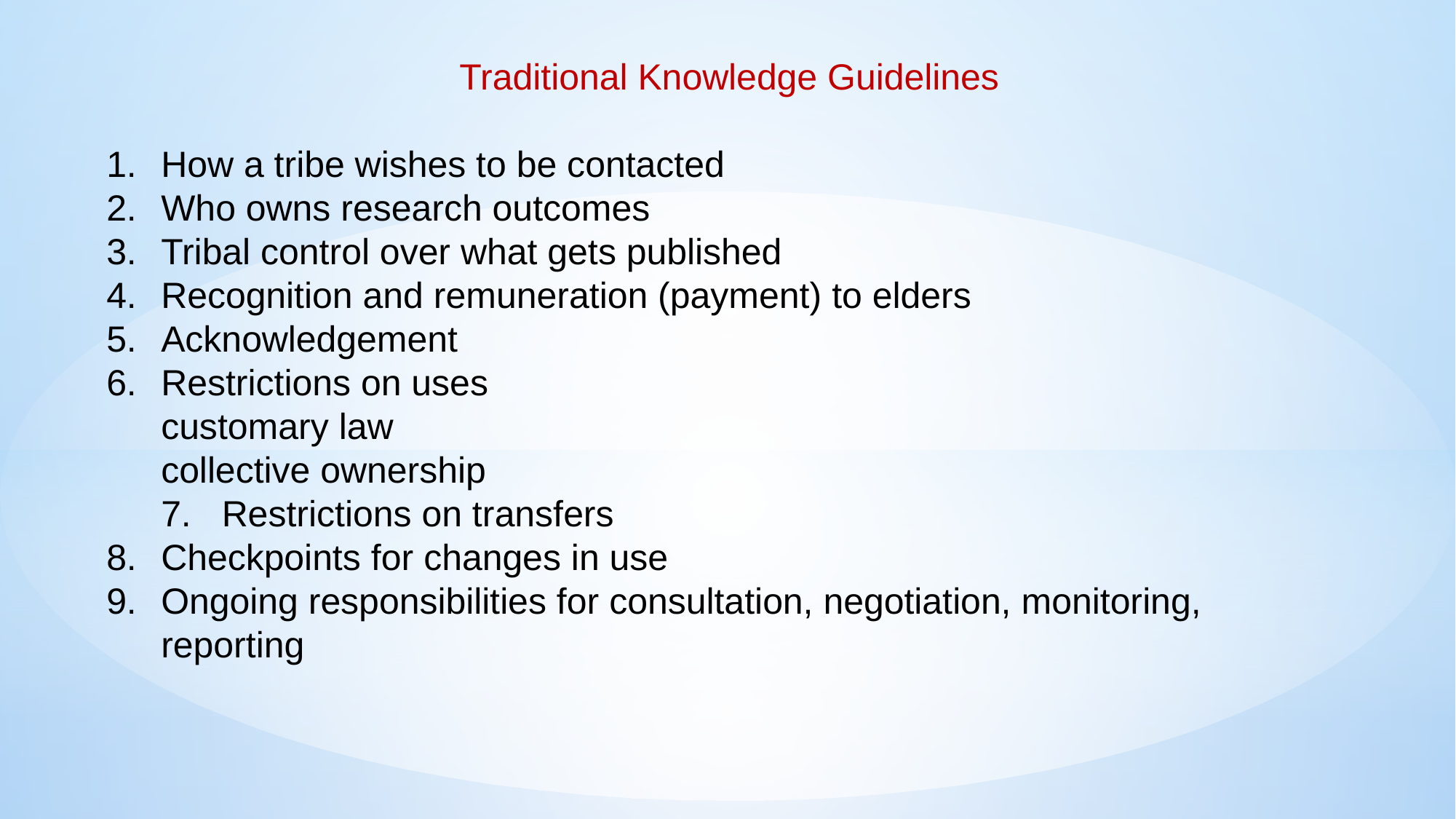

Traditional Knowledge Guidelines

How a tribe wishes to be contacted
Who owns research outcomes
Tribal control over what gets published
Recognition and remuneration (payment) to elders
Acknowledgement
Restrictions on uses
customary law
collective ownership
7.   Restrictions on transfers
Checkpoints for changes in use
Ongoing responsibilities for consultation, negotiation, monitoring, reporting